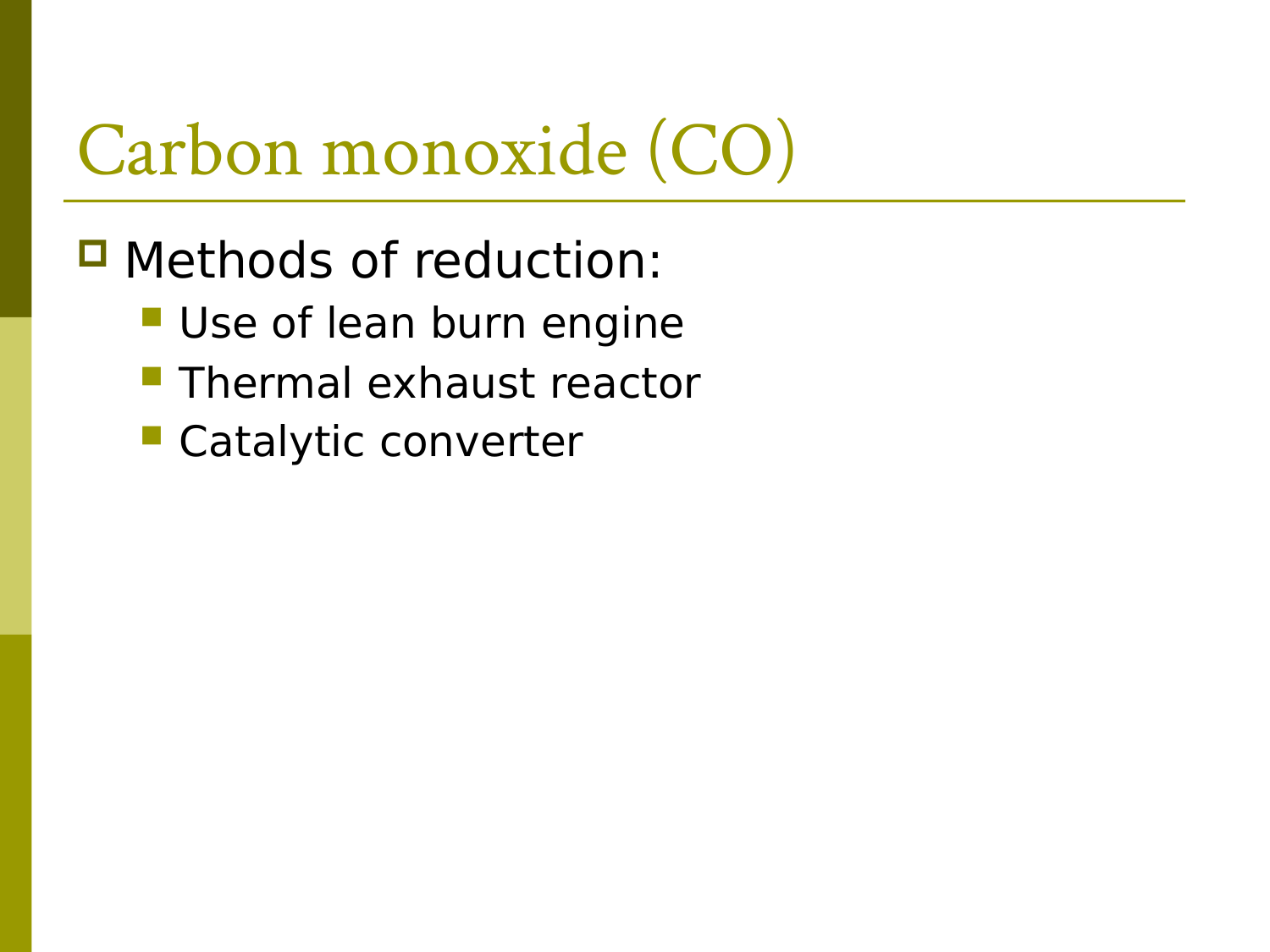

# Carbon monoxide (CO)
Methods of reduction:
Use of lean burn engine
Thermal exhaust reactor
Catalytic converter